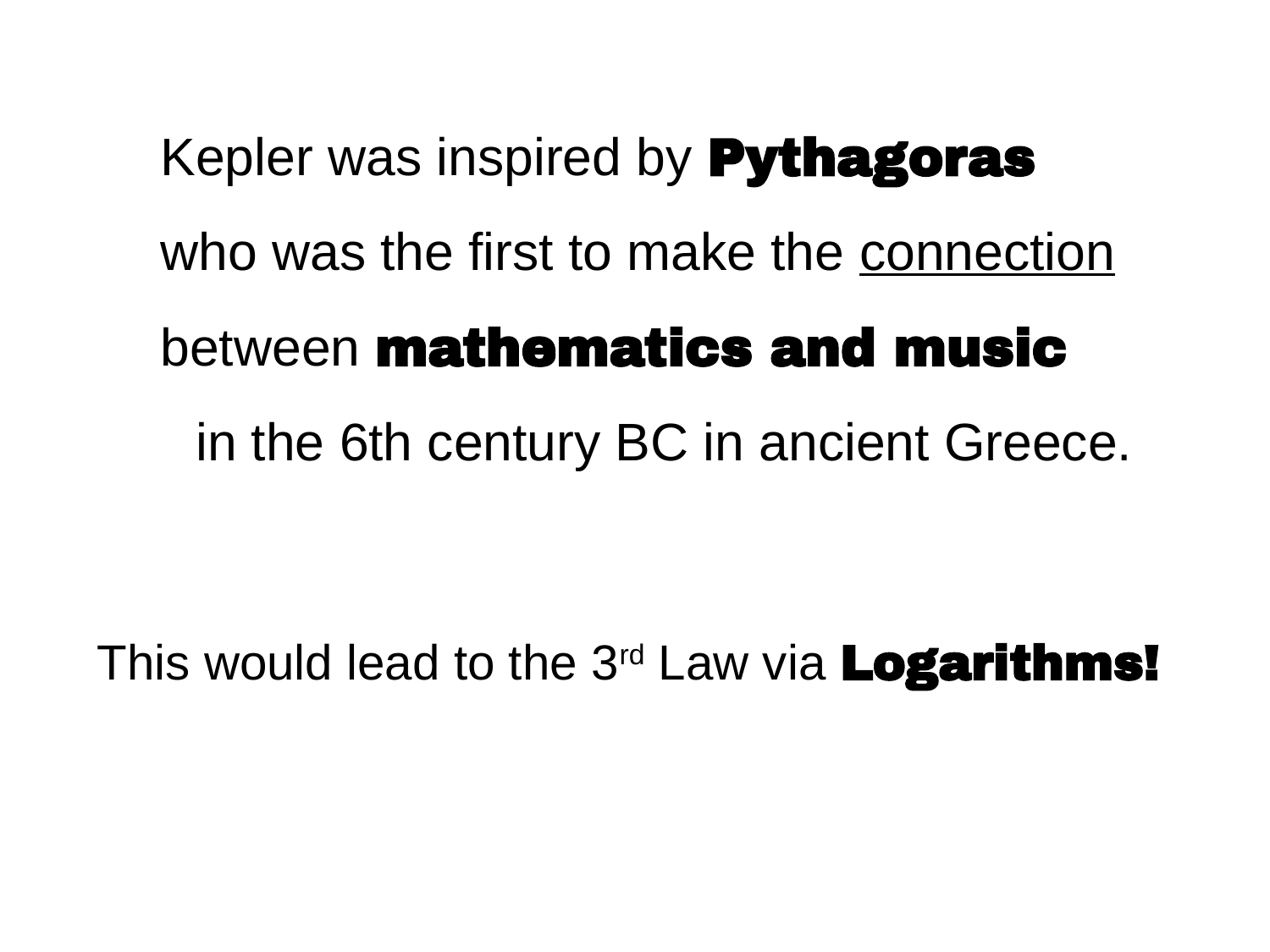

Kepler was inspired by Pythagoras who was the first to make the connection between mathematics and music       in the 6th century BC in ancient Greece.

This would lead to the 3rd Law via Logarithms!